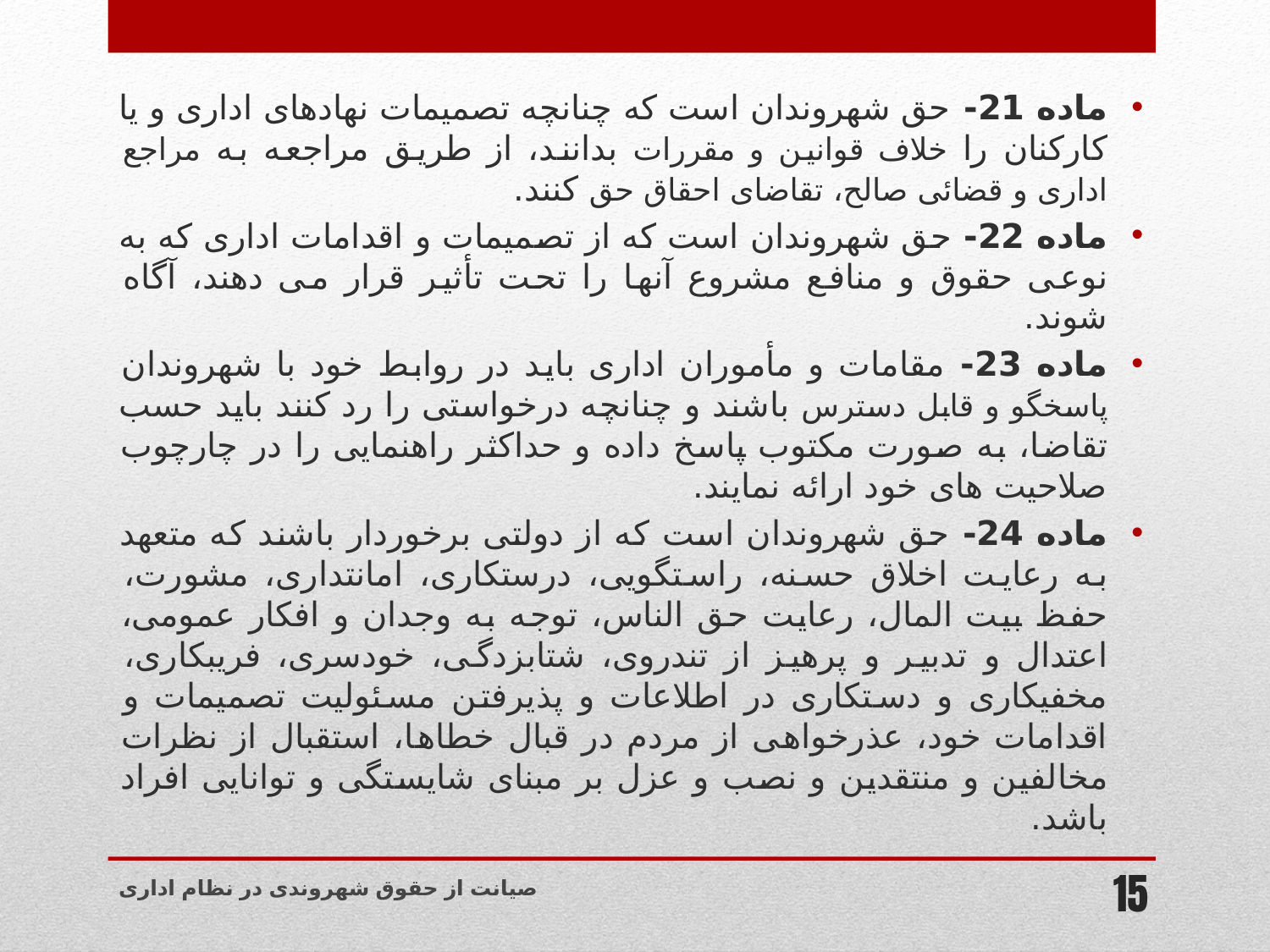

ماده 21- حق شهروندان است که چنانچه تصمیمات نهادهای اداری و یا کارکنان را خلاف قوانین و مقررات بدانند، از طریق مراجعه به مراجع اداری و قضائی صالح، تقاضای احقاق حق کنند.
ماده 22- حق شهروندان است که از تصمیمات و اقدامات اداری که به نوعی حقوق و منافع مشروع آنها را تحت تأثیر قرار می دهند، آگاه شوند.
ماده 23- مقامات و مأموران اداری باید در روابط خود با شهروندان پاسخگو و قابل دسترس باشند و چنانچه درخواستی را رد کنند باید حسب تقاضا، به صورت مکتوب پاسخ داده و حداکثر راهنمایی را در چارچوب صلاحیت های خود ارائه نمایند.
ماده 24- حق شهروندان است که از دولتی برخوردار باشند که متعهد به رعایت اخلاق حسنه، راستگویی، درستکاری، امانتداری، مشورت، حفظ بیت المال، رعایت حق الناس، توجه به وجدان و افکار عمومی، اعتدال و تدبیر و پرهیز از تندروی، شتابزدگی، خودسری، فریبکاری، مخفیکاری و دستکاری در اطلاعات و پذیرفتن مسئولیت تصمیمات و اقدامات خود، عذرخواهی از مردم در قبال خطاها، استقبال از نظرات مخالفین و منتقدین و نصب و عزل بر مبنای شایستگی و توانایی افراد باشد.
صیانت از حقوق شهروندی در نظام اداری
15